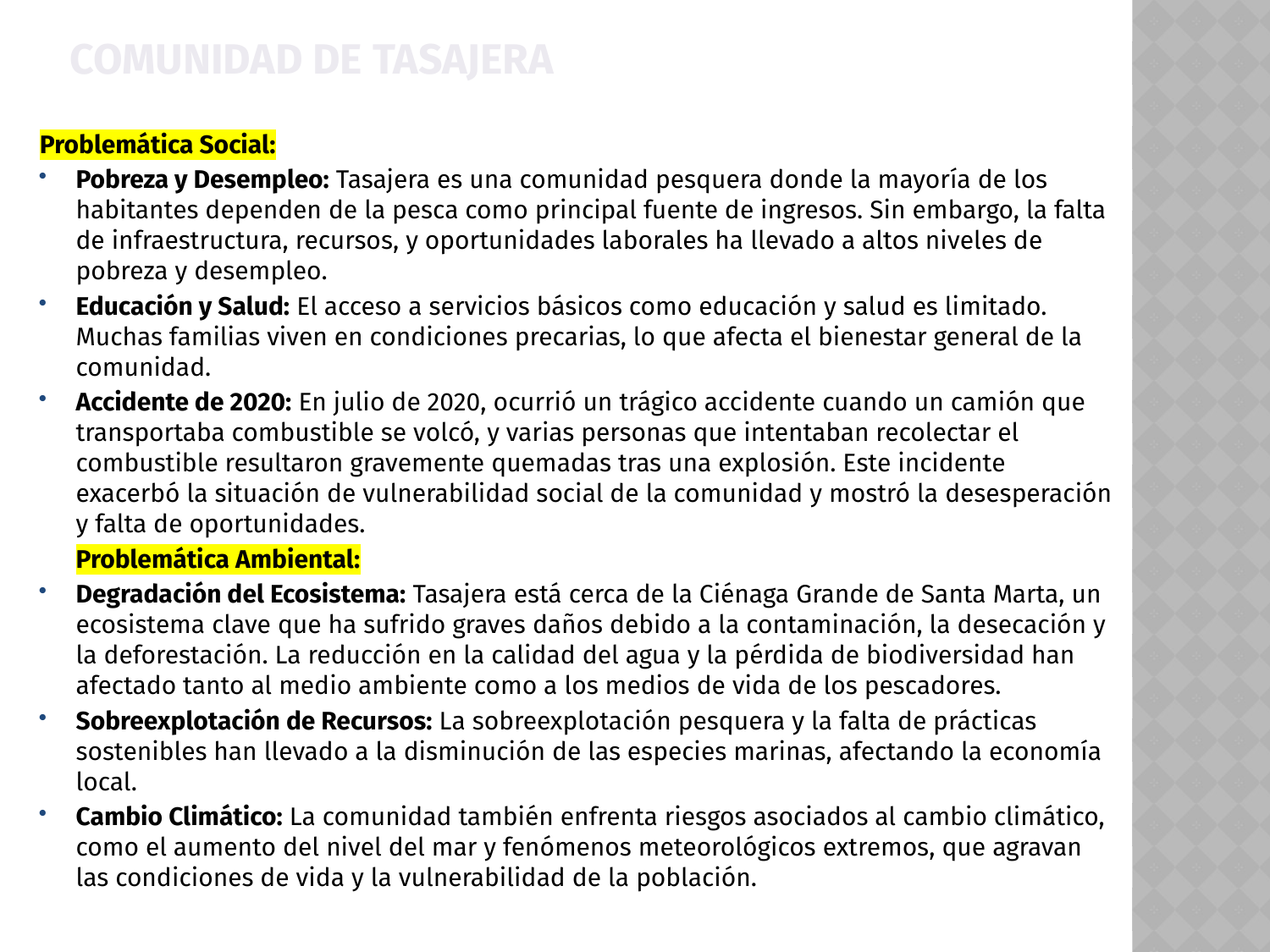

# Comunidad de Tasajera
Problemática Social:
Pobreza y Desempleo: Tasajera es una comunidad pesquera donde la mayoría de los habitantes dependen de la pesca como principal fuente de ingresos. Sin embargo, la falta de infraestructura, recursos, y oportunidades laborales ha llevado a altos niveles de pobreza y desempleo.
Educación y Salud: El acceso a servicios básicos como educación y salud es limitado. Muchas familias viven en condiciones precarias, lo que afecta el bienestar general de la comunidad.
Accidente de 2020: En julio de 2020, ocurrió un trágico accidente cuando un camión que transportaba combustible se volcó, y varias personas que intentaban recolectar el combustible resultaron gravemente quemadas tras una explosión. Este incidente exacerbó la situación de vulnerabilidad social de la comunidad y mostró la desesperación y falta de oportunidades.
Problemática Ambiental:
Degradación del Ecosistema: Tasajera está cerca de la Ciénaga Grande de Santa Marta, un ecosistema clave que ha sufrido graves daños debido a la contaminación, la desecación y la deforestación. La reducción en la calidad del agua y la pérdida de biodiversidad han afectado tanto al medio ambiente como a los medios de vida de los pescadores.
Sobreexplotación de Recursos: La sobreexplotación pesquera y la falta de prácticas sostenibles han llevado a la disminución de las especies marinas, afectando la economía local.
Cambio Climático: La comunidad también enfrenta riesgos asociados al cambio climático, como el aumento del nivel del mar y fenómenos meteorológicos extremos, que agravan las condiciones de vida y la vulnerabilidad de la población.